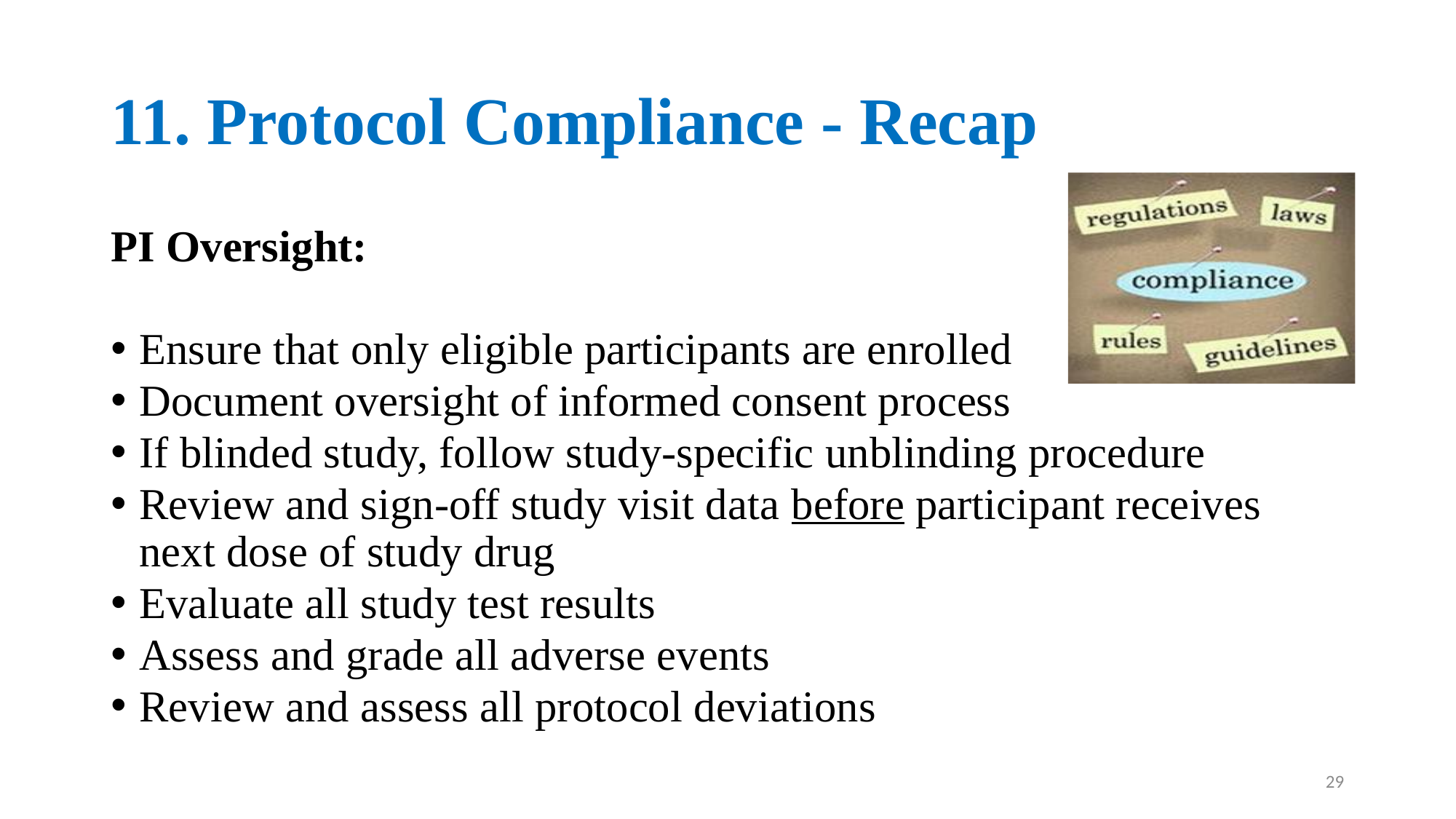

# 11. Protocol Compliance - Recap

PI Oversight:

Ensure that only eligible participants are enrolled
Document oversight of informed consent process
If blinded study, follow study-specific unblinding procedure
Review and sign-off study visit data before participant receives next dose of study drug
Evaluate all study test results
Assess and grade all adverse events
Review and assess all protocol deviations

29